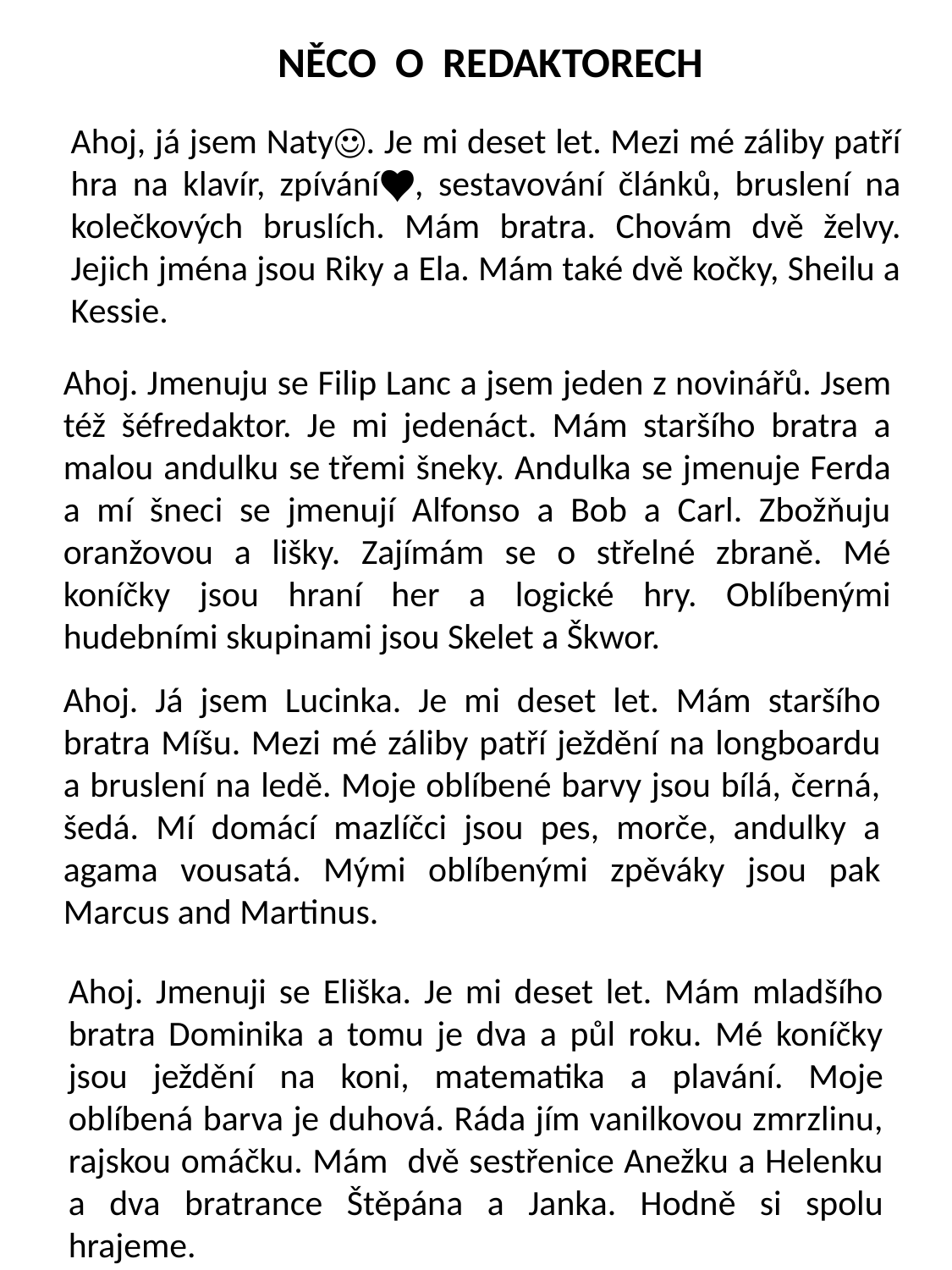

NĚCO  O  REDAKTORECH
Ahoj, já jsem Naty☺. Je mi deset let. Mezi mé záliby patří hra na klavír, zpívání♥, sestavování článků, bruslení na kolečkových bruslích. Mám bratra. Chovám dvě želvy. Jejich jména jsou Riky a Ela. Mám také dvě kočky, Sheilu a Kessie.

Ahoj. Jmenuju se Filip Lanc a jsem jeden z novinářů. Jsem též šéfredaktor. Je mi jedenáct. Mám staršího bratra a malou andulku se třemi šneky. Andulka se jmenuje Ferda a mí šneci se jmenují Alfonso a Bob a Carl. Zbožňuju oranžovou a lišky. Zajímám se o střelné zbraně. Mé koníčky jsou hraní her a logické hry. Oblíbenými hudebními skupinami jsou Skelet a Škwor.

Ahoj. Já jsem Lucinka. Je mi deset let. Mám staršího bratra Míšu. Mezi mé záliby patří ježdění na longboardu a bruslení na ledě. Moje oblíbené barvy jsou bílá, černá, šedá. Mí domácí mazlíčci jsou pes, morče, andulky a agama vousatá. Mými oblíbenými zpěváky jsou pak Marcus and Martinus.

Ahoj. Jmenuji se Eliška. Je mi deset let. Mám mladšího bratra Dominika a tomu je dva a půl roku. Mé koníčky jsou ježdění na koni, matematika a plavání. Moje oblíbená barva je duhová. Ráda jím vanilkovou zmrzlinu, rajskou omáčku. Mám  dvě sestřenice Anežku a Helenku a dva bratrance Štěpána a Janka. Hodně si spolu hrajeme.